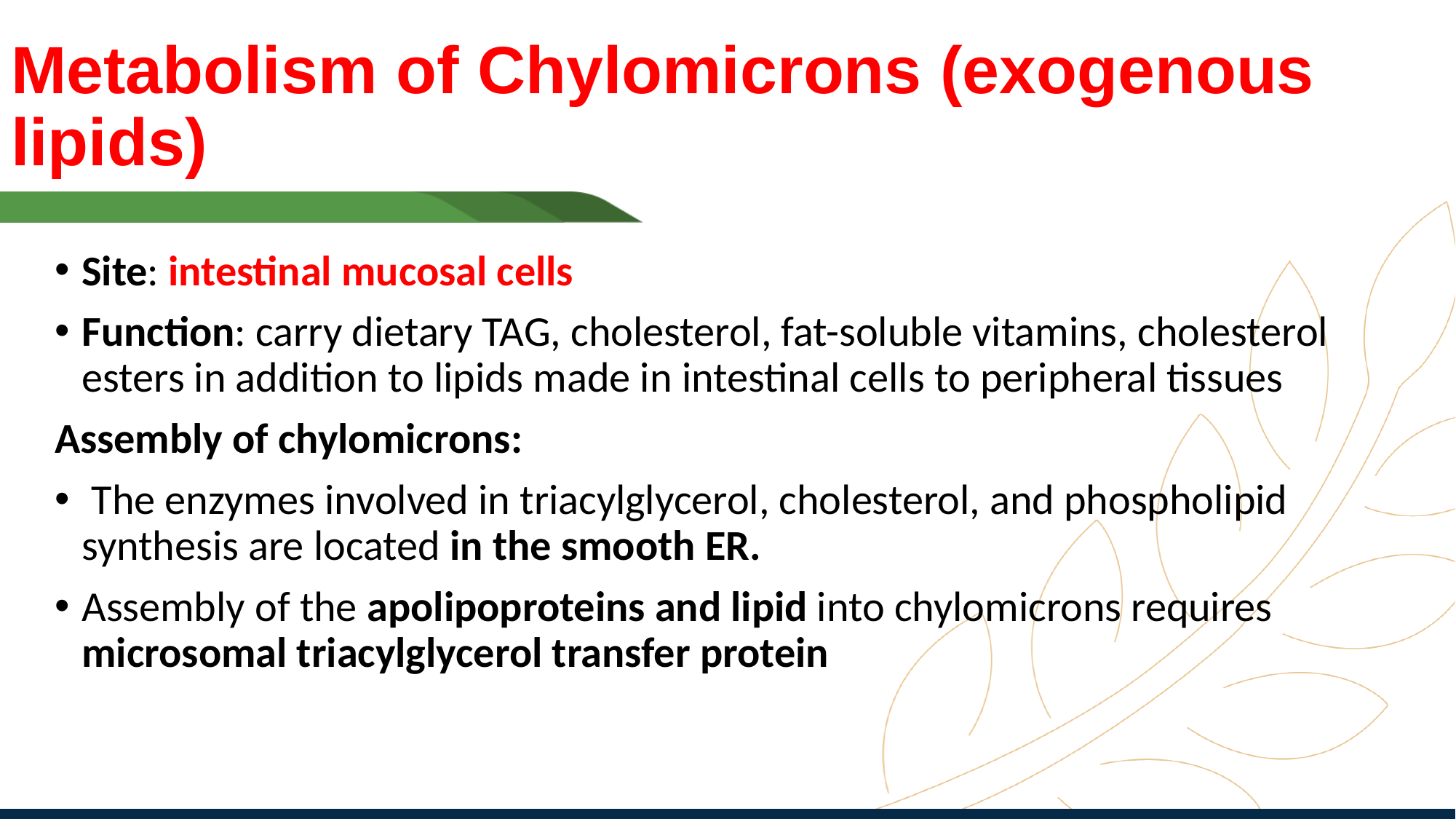

# Metabolism of Chylomicrons (exogenous lipids)
Site: intestinal mucosal cells
Function: carry dietary TAG, cholesterol, fat-soluble vitamins, cholesterol esters in addition to lipids made in intestinal cells to peripheral tissues
Assembly of chylomicrons:
 The enzymes involved in triacylglycerol, cholesterol, and phospholipid synthesis are located in the smooth ER.
Assembly of the apolipoproteins and lipid into chylomicrons requires microsomal triacylglycerol transfer protein